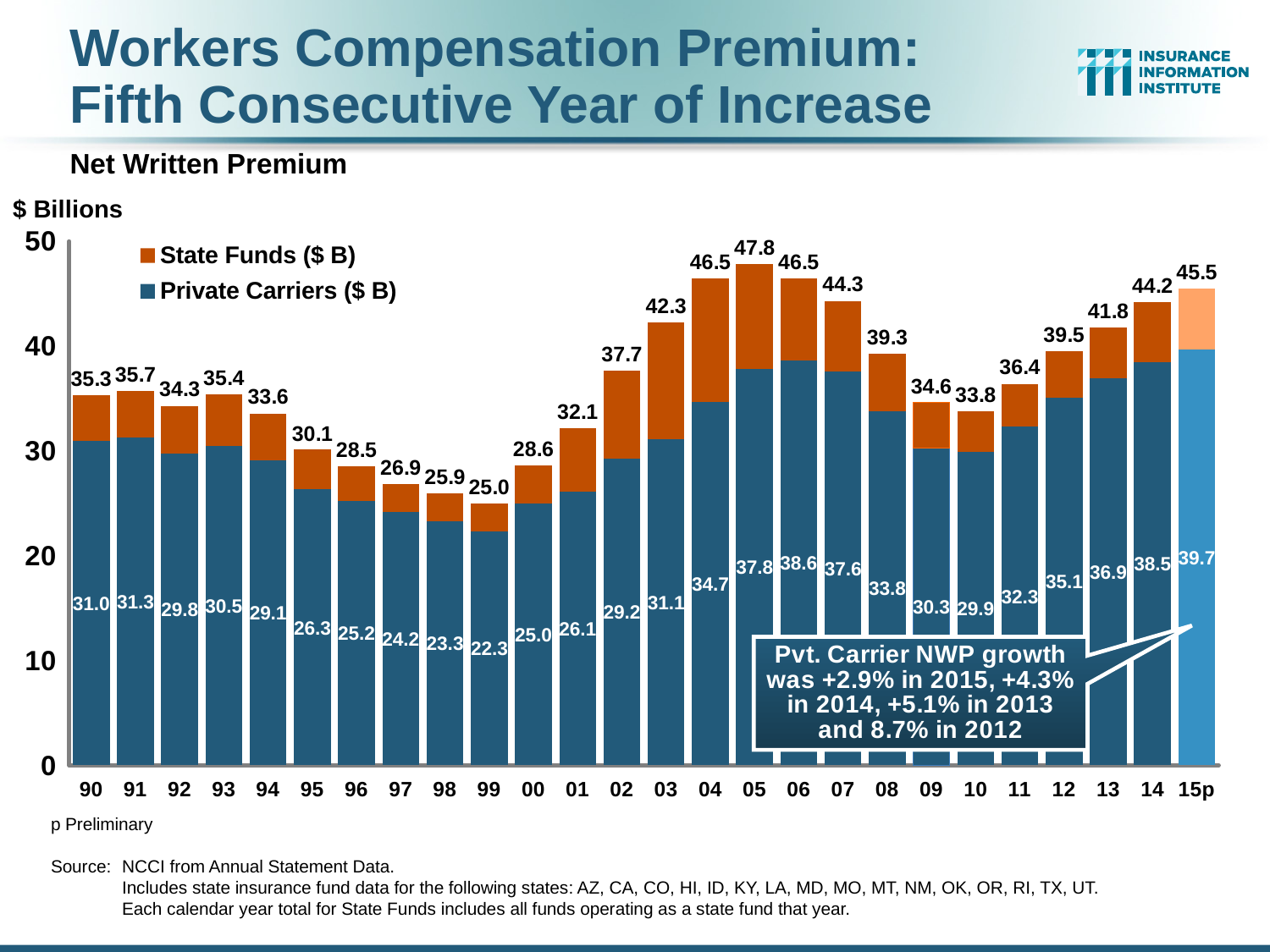

# Workers Compensation Premium: Fifth Consecutive Year of Increase Net Written Premium
$ Billions

### Chart

| Category | Private Carriers ($ B) | State Funds ($ B) | Label Placeholder | AVG |
|---|---|---|---|---|
| 90 | 30.996355121 | 4.3 | 35.3 | 29.62183333333333 |
| 91 | 31.316294561 | 4.4 | 35.7 | 29.62183333333333 |
| 92 | 29.753761604 | 4.5 | 34.3 | 29.62183333333333 |
| 93 | 30.505050416 | 4.9 | 35.4 | 29.62183333333333 |
| 94 | 29.077386128 | 4.5 | 33.6 | 29.62183333333333 |
| 95 | 26.321967 | 3.8 | 30.1 | 29.62183333333333 |
| 96 | 25.202254229 | 3.3 | 28.5 | 29.62183333333333 |
| 97 | 24.183790124 | 2.681605649 | 26.865395773000003 | 29.62183333333333 |
| 98 | 23.294640043 | 2.644896573 | 25.939536616 | 29.62183333333333 |
| 99 | 22.304646871 | 2.702384602 | 25.007031472999998 | 29.62183333333333 |
| 00 | 24.956931407 | 3.682486569 | 28.639417975999997 | 29.62183333333333 |
| 01 | 26.133928442000002 | 6.011721849 | 32.145650291 | 29.62183333333333 |
| 02 | 29.249614615000002 | 8.421092171 | 37.670706786000004 | 29.62183333333333 |
| 03 | 31.117596655999996 | 11.156217815 | 42.273814470999994 | 29.62183333333333 |
| 04 | 34.662006891000004 | 11.819045131 | 46.481052022 | 29.62183333333333 |
| 05 | 37.784561176 | 10.065 | 47.849561175999995 | 29.62183333333333 |
| 06 | 38.611554639999994 | 7.843366038 | 46.45492067799999 | 29.62183333333333 |
| 07 | 37.58766966699999 | 6.728325481 | 44.31599514799999 | 29.62183333333333 |
| 08 | 33.755330208 | 5.5453181 | 39.300648308 | 29.62183333333333 |
| 09 | 30.3 | 4.3 | 34.6 | 29.622 |
| 10 | 29.9 | 3.9 | 33.8 | 29.622 |
| 11 | 32.3 | 4.1 | 36.4 | 29.622 |
| 12 | 35.1 | 4.4 | 39.5 | 29.622 |
| 13 | 36.9 | 4.9 | 41.8 | 29.622 |
| 14 | 38.5 | 5.7 | 44.2 | 29.622 |
| 15p | 39.7 | 5.8 | 45.5 | 29.622 |
p Preliminary

Source:	NCCI from Annual Statement Data.
	Includes state insurance fund data for the following states: AZ, CA, CO, HI, ID, KY, LA, MD, MO, MT, NM, OK, OR, RI, TX, UT.
	Each calendar year total for State Funds includes all funds operating as a state fund that year.
Calendar Year
77
12/01/09 - 9pm